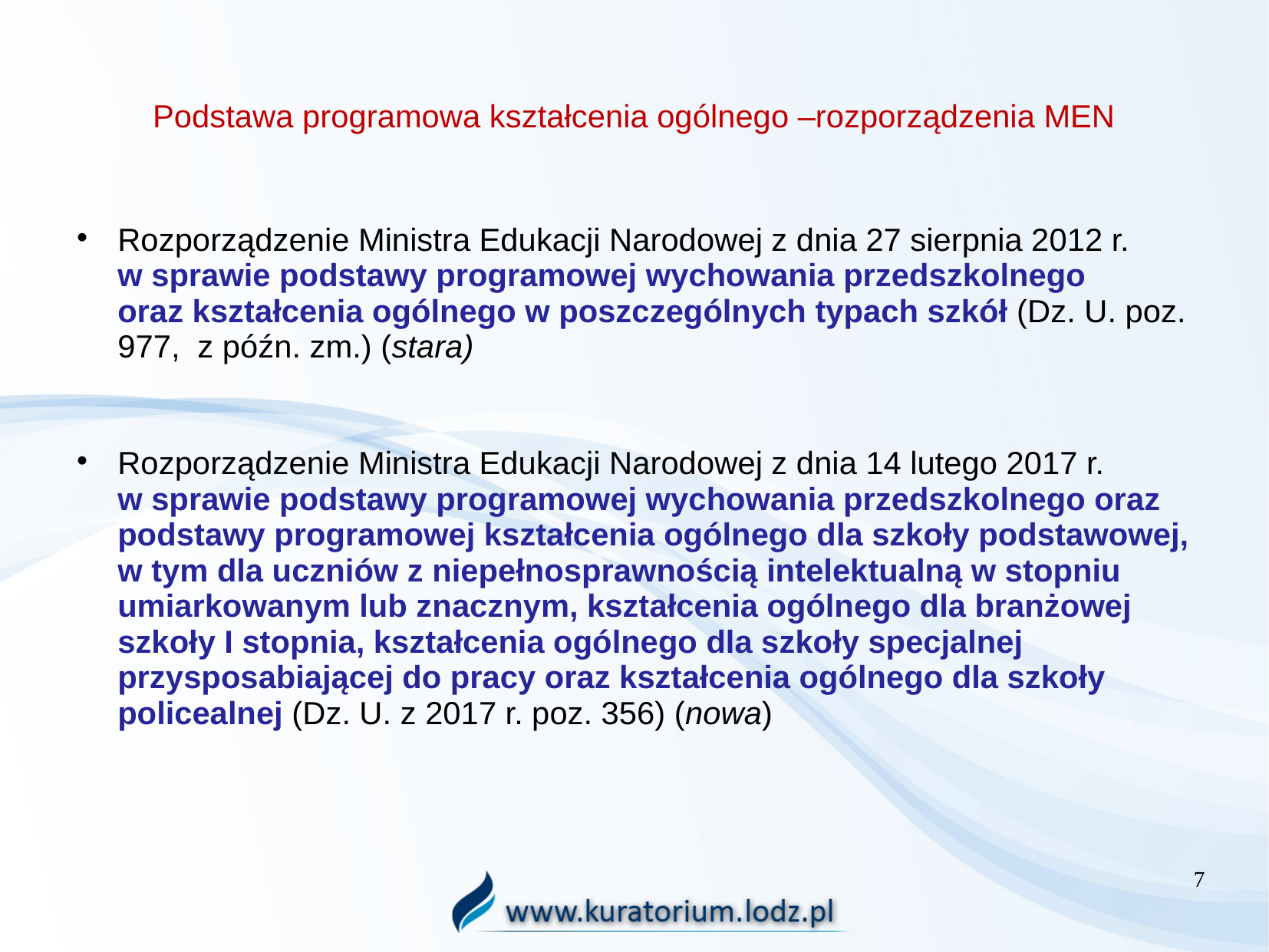

# Podstawa programowa kształcenia ogólnego –rozporządzenia MEN
Rozporządzenie Ministra Edukacji Narodowej z dnia 27 sierpnia 2012 r.
w sprawie podstawy programowej wychowania przedszkolnego
oraz kształcenia ogólnego w poszczególnych typach szkół (Dz. U. poz. 977,  z późn. zm.) (stara)

Rozporządzenie Ministra Edukacji Narodowej z dnia 14 lutego 2017 r.
w sprawie podstawy programowej wychowania przedszkolnego oraz podstawy programowej kształcenia ogólnego dla szkoły podstawowej,  w tym dla uczniów z niepełnosprawnością intelektualną w stopniu umiarkowanym lub znacznym, kształcenia ogólnego dla branżowej szkoły I stopnia, kształcenia ogólnego dla szkoły specjalnej przysposabiającej do pracy oraz kształcenia ogólnego dla szkoły policealnej (Dz. U. z 2017 r. poz. 356) (nowa)
7